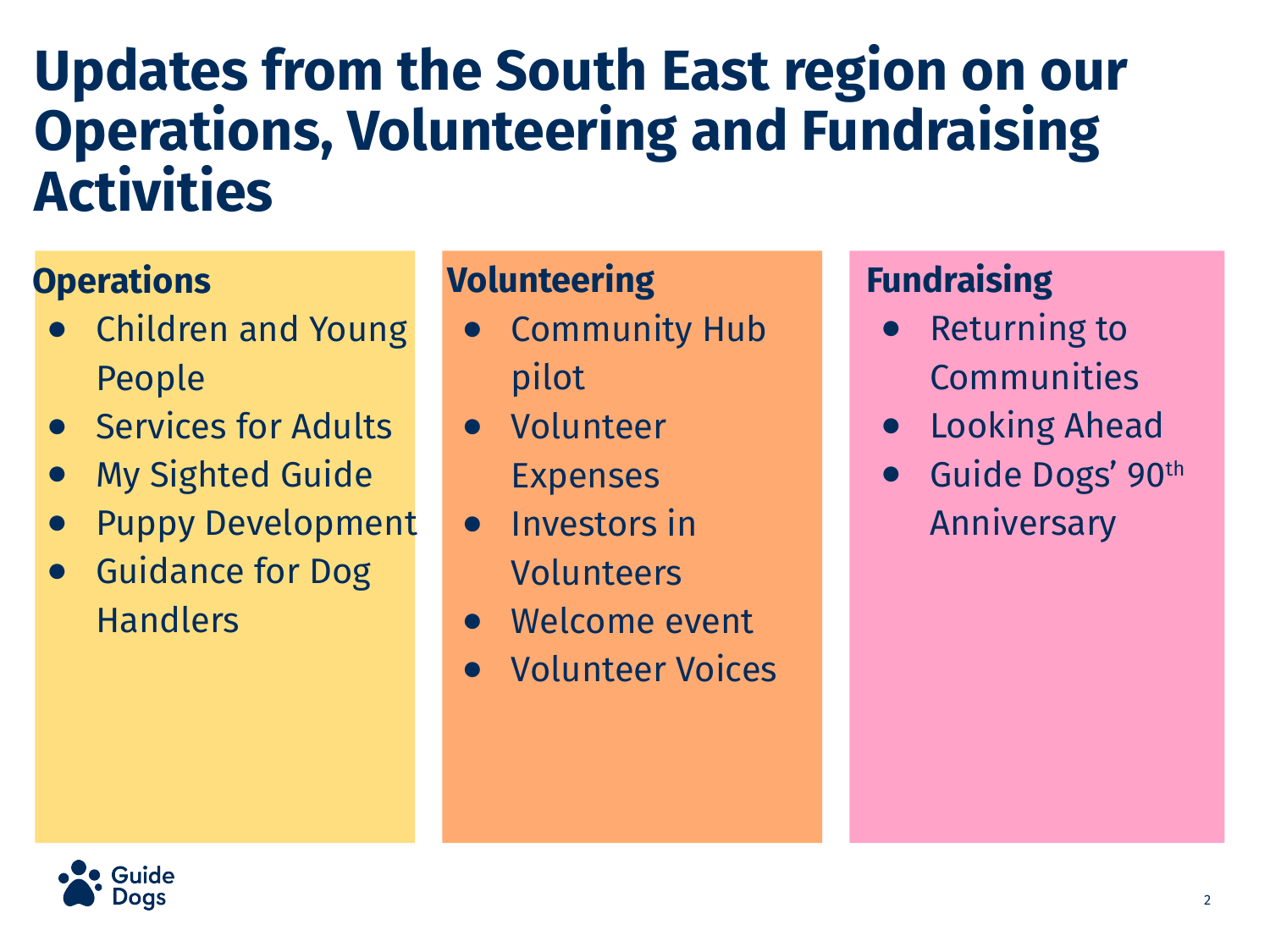

Updates from the South East region on our Operations, Volunteering and Fundraising Activities
Fundraising
Returning to Communities
Looking Ahead
Guide Dogs’ 90th Anniversary

Volunteering
Community Hub pilot
Volunteer Expenses
Investors in Volunteers
Welcome event
Volunteer Voices

Operations
Children and Young People
Services for Adults
My Sighted Guide
Puppy Development
Guidance for Dog Handlers

2